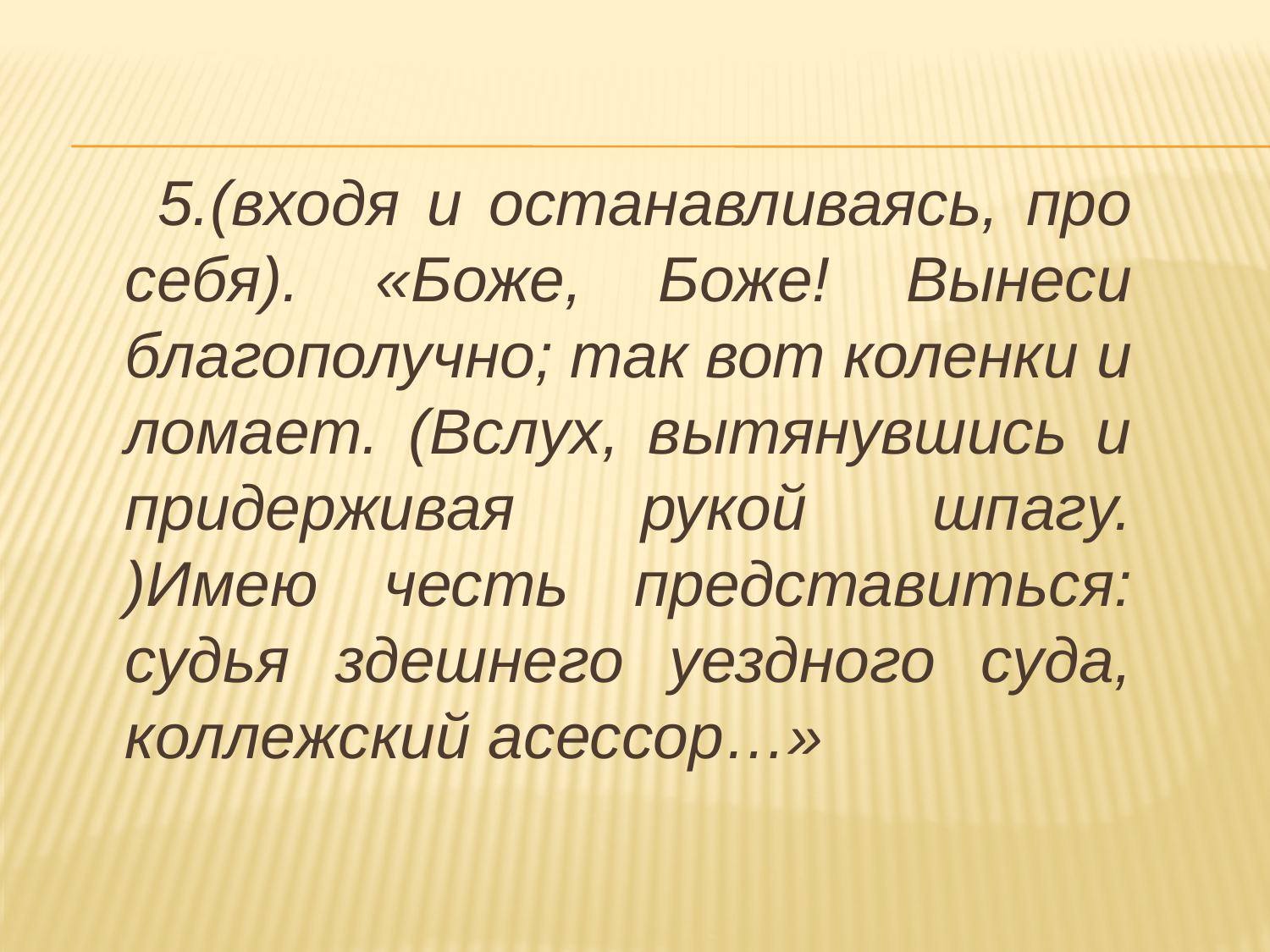

5.(входя и останавливаясь, про себя). «Боже, Боже! Вынеси благополучно; так вот коленки и ломает. (Вслух, вытянувшись и придерживая рукой шпагу.
)Имею честь представиться: судья здешнего уездного суда, коллежский асессор…»